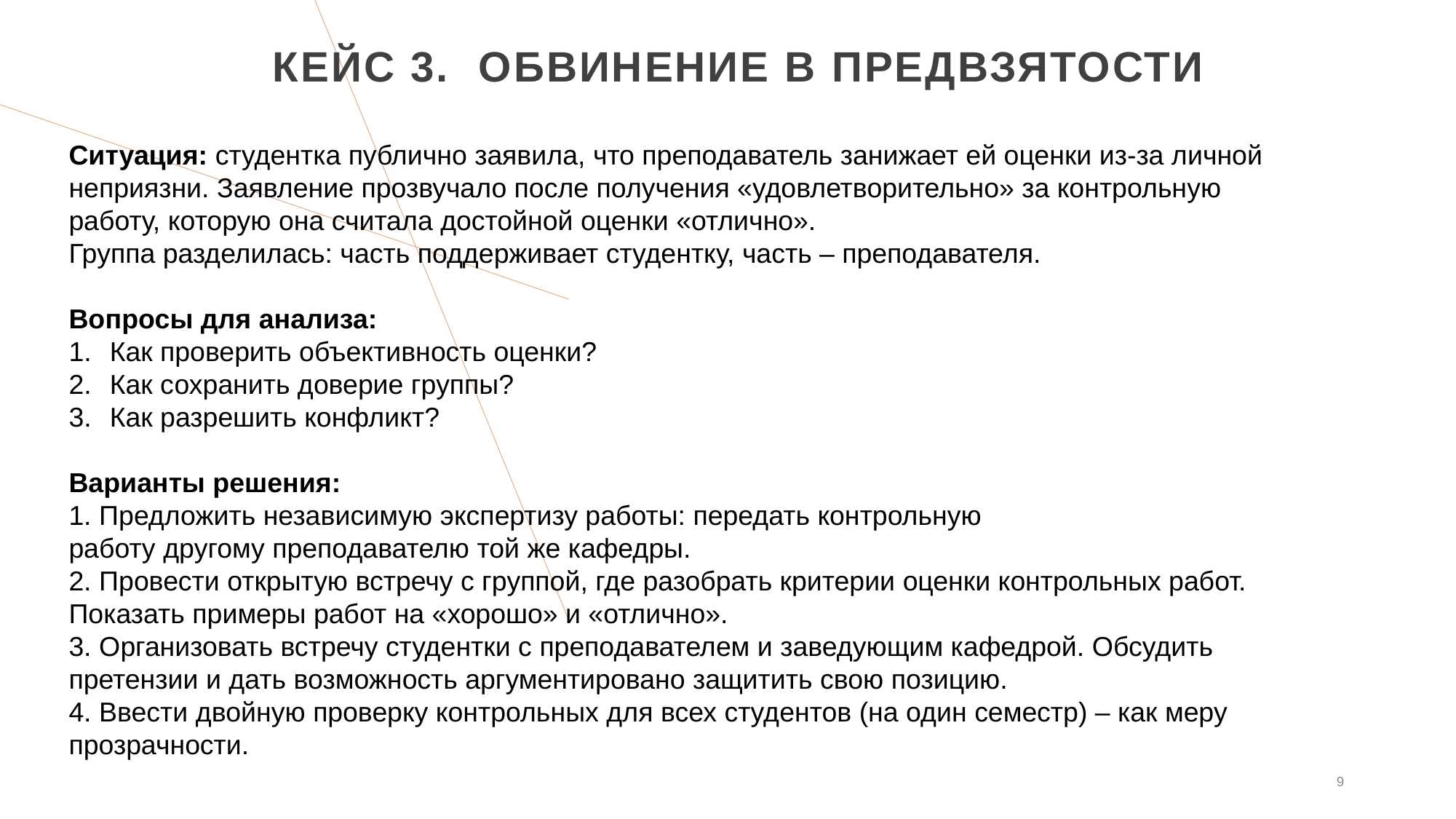

# кейс 3.  Обвинение в предвзятости
Ситуация: студентка публично заявила, что преподаватель занижает ей оценки из‑за личной
неприязни. Заявление прозвучало после получения «удовлетворительно» за контрольную работу, которую она считала достойной оценки «отлично».
Группа разделилась: часть поддерживает студентку, часть – преподавателя.

Вопросы для анализа:
Как проверить объективность оценки?
Как сохранить доверие группы?
Как разрешить конфликт?

Варианты решения:
1. Предложить независимую экспертизу работы: передать контрольную работу другому преподавателю той же кафедры.
2. Провести открытую встречу с группой, где разобрать критерии оценки контрольных работ.
Показать примеры работ на «хорошо» и «отлично».
3. Организовать встречу студентки с преподавателем и заведующим кафедрой. Обсудить
претензии и дать возможность аргументировано защитить свою позицию.
4. Ввести двойную проверку контрольных для всех студентов (на один семестр) – как меру
прозрачности.
9